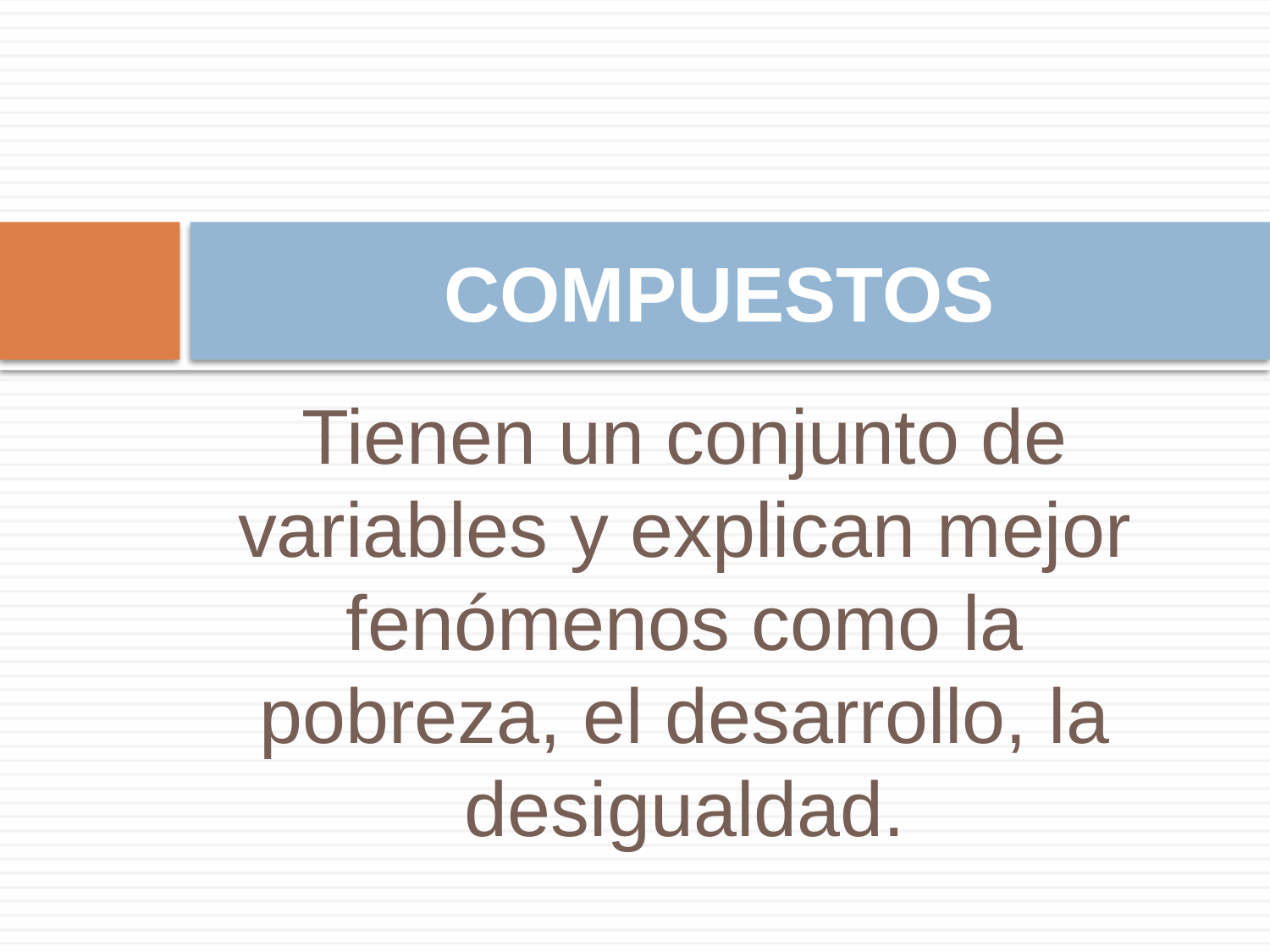

# COMPUESTOS
Tienen un conjunto de variables y explican mejor fenómenos como la pobreza, el desarrollo, la desigualdad.